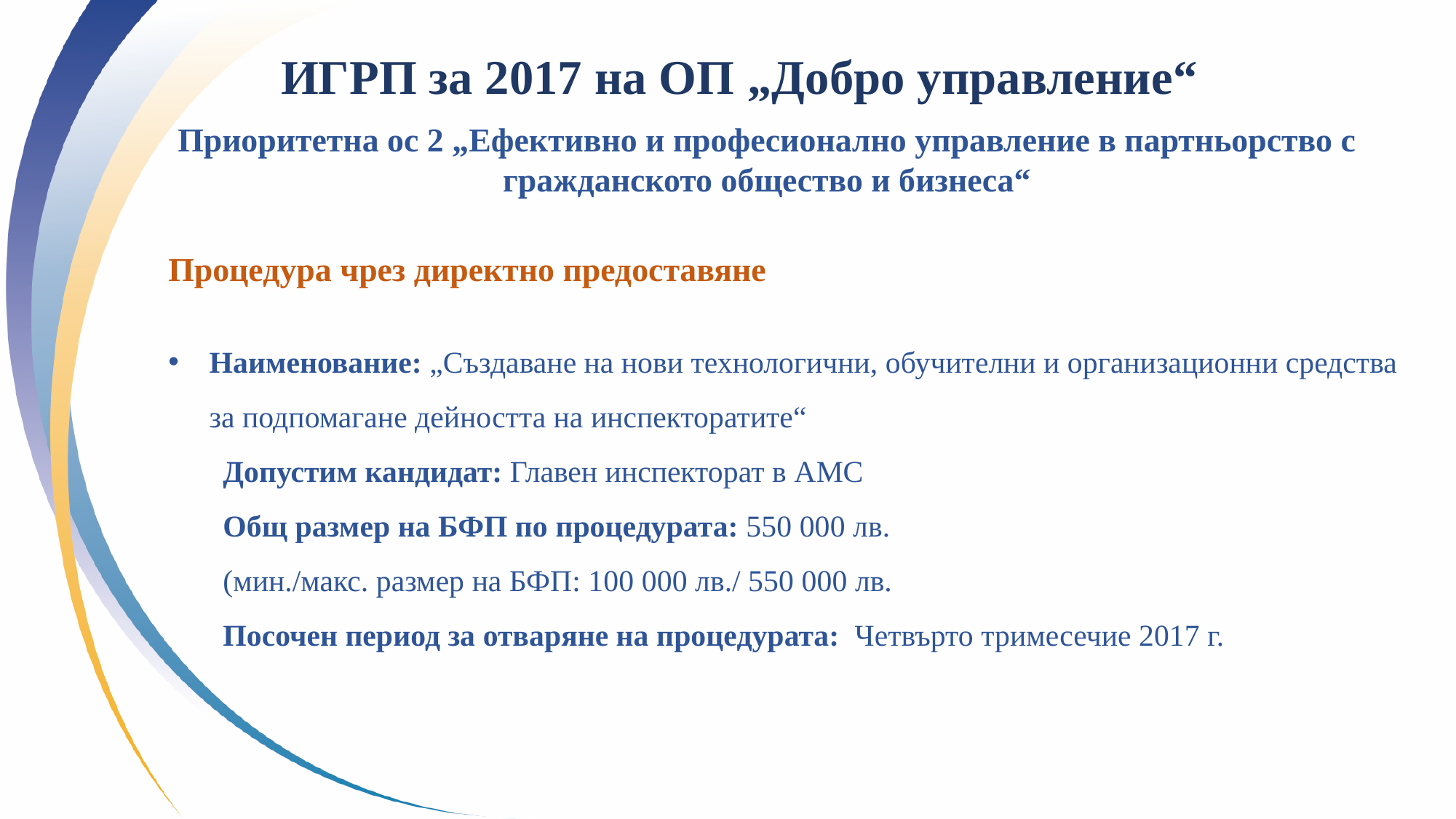

ИГРП за 2017 на ОП „Добро управление“
Приоритетна ос 2 „Ефективно и професионално управление в партньорство с гражданското общество и бизнеса“
Процедура чрез директно предоставяне

Наименование: „Създаване на нови технологични, обучителни и организационни средства за подпомагане дейността на инспекторатите“
Допустим кандидат: Главен инспекторат в АМС
Общ размер на БФП по процедурата: 550 000 лв.
(мин./макс. размер на БФП: 100 000 лв./ 550 000 лв.
Посочен период за отваряне на процедурата:  Четвърто тримесечие 2017 г.